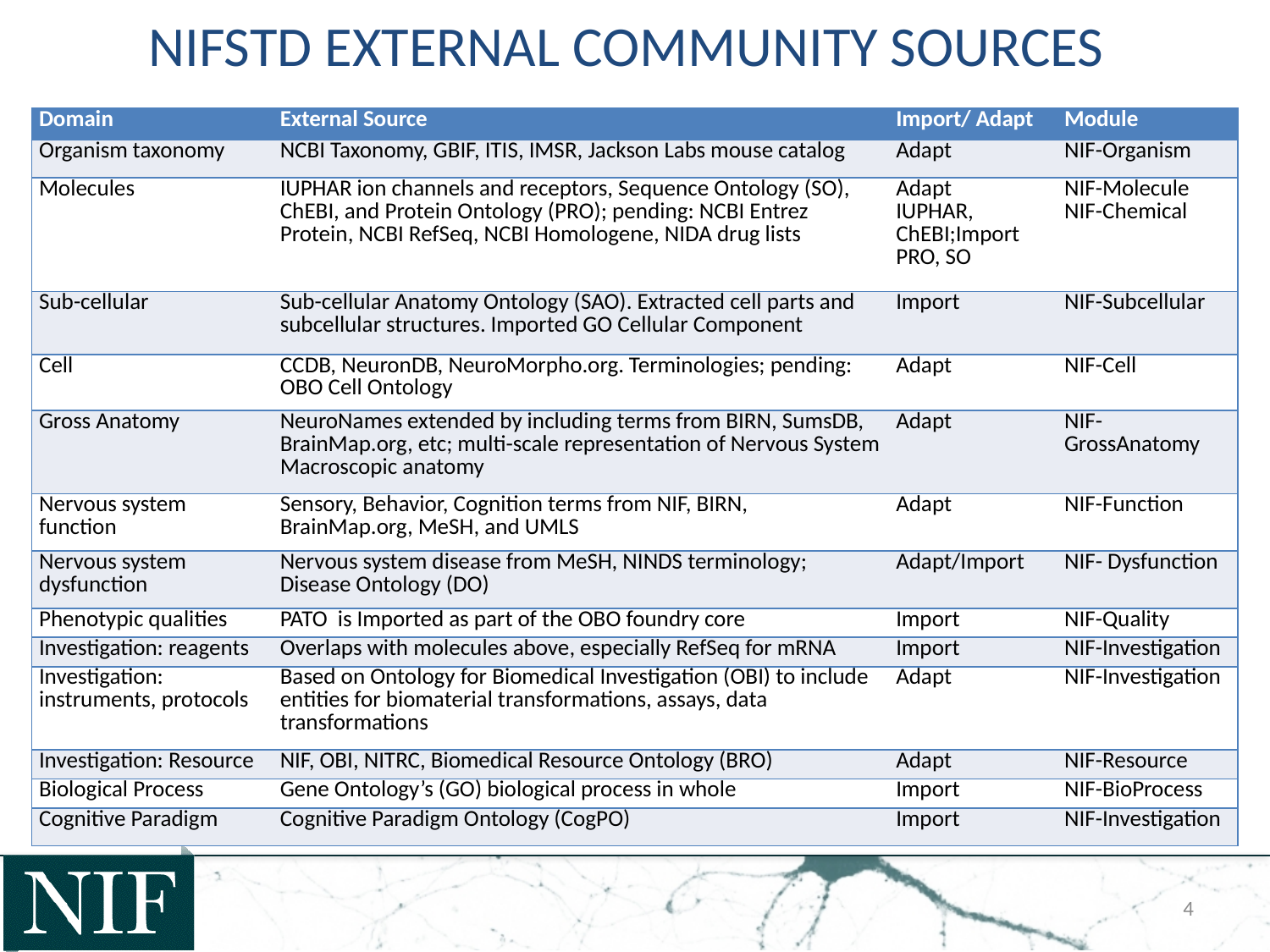

NIFSTD External Community Sources
| Domain | External Source | Import/ Adapt | Module |
| --- | --- | --- | --- |
| Organism taxonomy | NCBI Taxonomy, GBIF, ITIS, IMSR, Jackson Labs mouse catalog | Adapt | NIF-Organism |
| Molecules | IUPHAR ion channels and receptors, Sequence Ontology (SO), ChEBI, and Protein Ontology (PRO); pending: NCBI Entrez Protein, NCBI RefSeq, NCBI Homologene, NIDA drug lists | Adapt IUPHAR, ChEBI;Import PRO, SO | NIF-Molecule NIF-Chemical |
| Sub-cellular | Sub-cellular Anatomy Ontology (SAO). Extracted cell parts and subcellular structures. Imported GO Cellular Component | Import | NIF-Subcellular |
| Cell | CCDB, NeuronDB, NeuroMorpho.org. Terminologies; pending: OBO Cell Ontology | Adapt | NIF-Cell |
| Gross Anatomy | NeuroNames extended by including terms from BIRN, SumsDB, BrainMap.org, etc; multi-scale representation of Nervous System Macroscopic anatomy | Adapt | NIF-GrossAnatomy |
| Nervous system function | Sensory, Behavior, Cognition terms from NIF, BIRN, BrainMap.org, MeSH, and UMLS | Adapt | NIF-Function |
| Nervous system dysfunction | Nervous system disease from MeSH, NINDS terminology; Disease Ontology (DO) | Adapt/Import | NIF- Dysfunction |
| Phenotypic qualities | PATO is Imported as part of the OBO foundry core | Import | NIF-Quality |
| Investigation: reagents | Overlaps with molecules above, especially RefSeq for mRNA | Import | NIF-Investigation |
| Investigation: instruments, protocols | Based on Ontology for Biomedical Investigation (OBI) to include entities for biomaterial transformations, assays, data transformations | Adapt | NIF-Investigation |
| Investigation: Resource | NIF, OBI, NITRC, Biomedical Resource Ontology (BRO) | Adapt | NIF-Resource |
| Biological Process | Gene Ontology’s (GO) biological process in whole | Import | NIF-BioProcess |
| Cognitive Paradigm | Cognitive Paradigm Ontology (CogPO) | Import | NIF-Investigation |
4